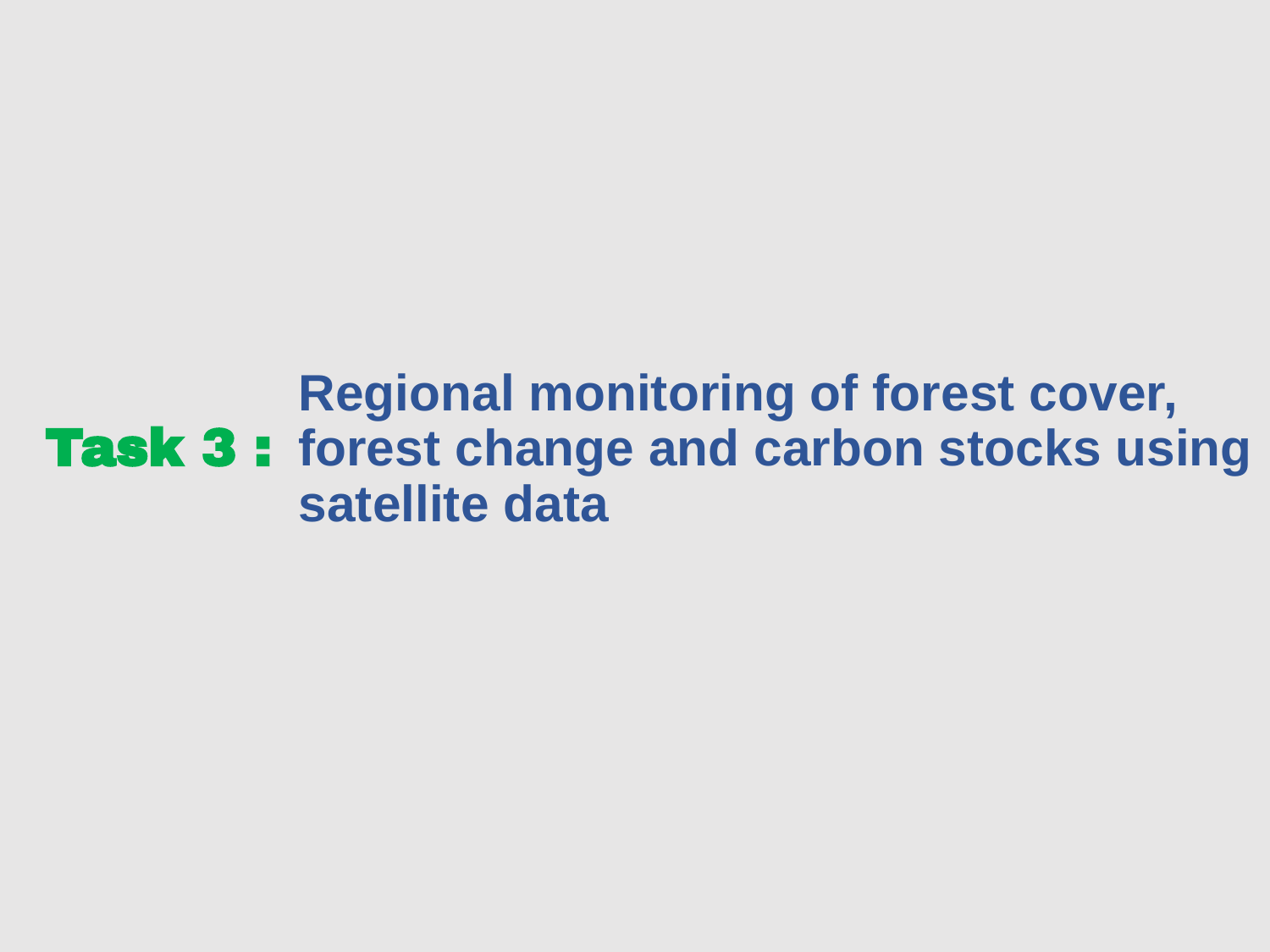

# Regional monitoring of forest cover, forest change and carbon stocks using satellite data
Task 3 :